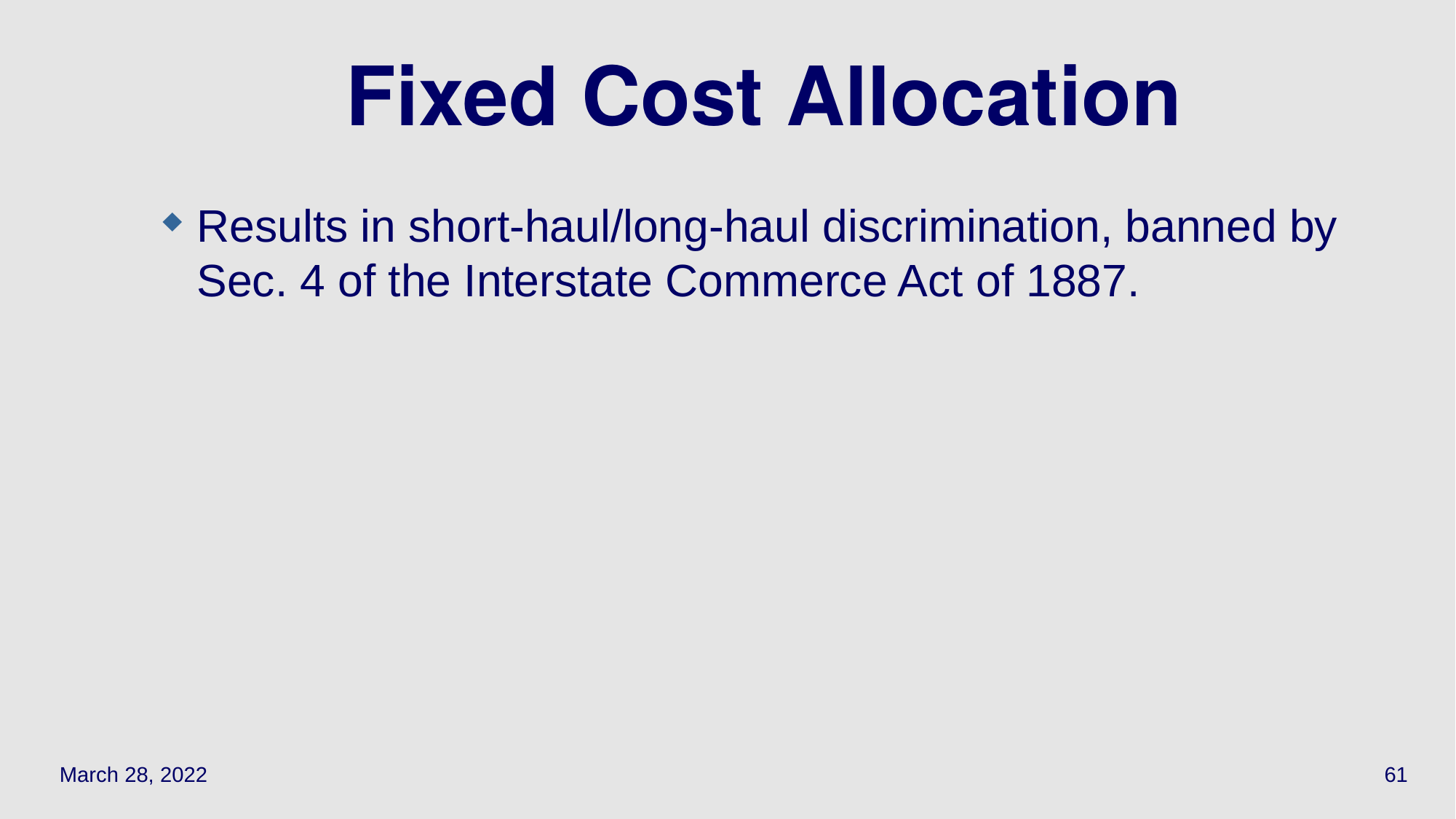

61
# Fixed Cost Allocation
Results in short-haul/long-haul discrimination, banned by Sec. 4 of the Interstate Commerce Act of 1887.
March 28, 2022